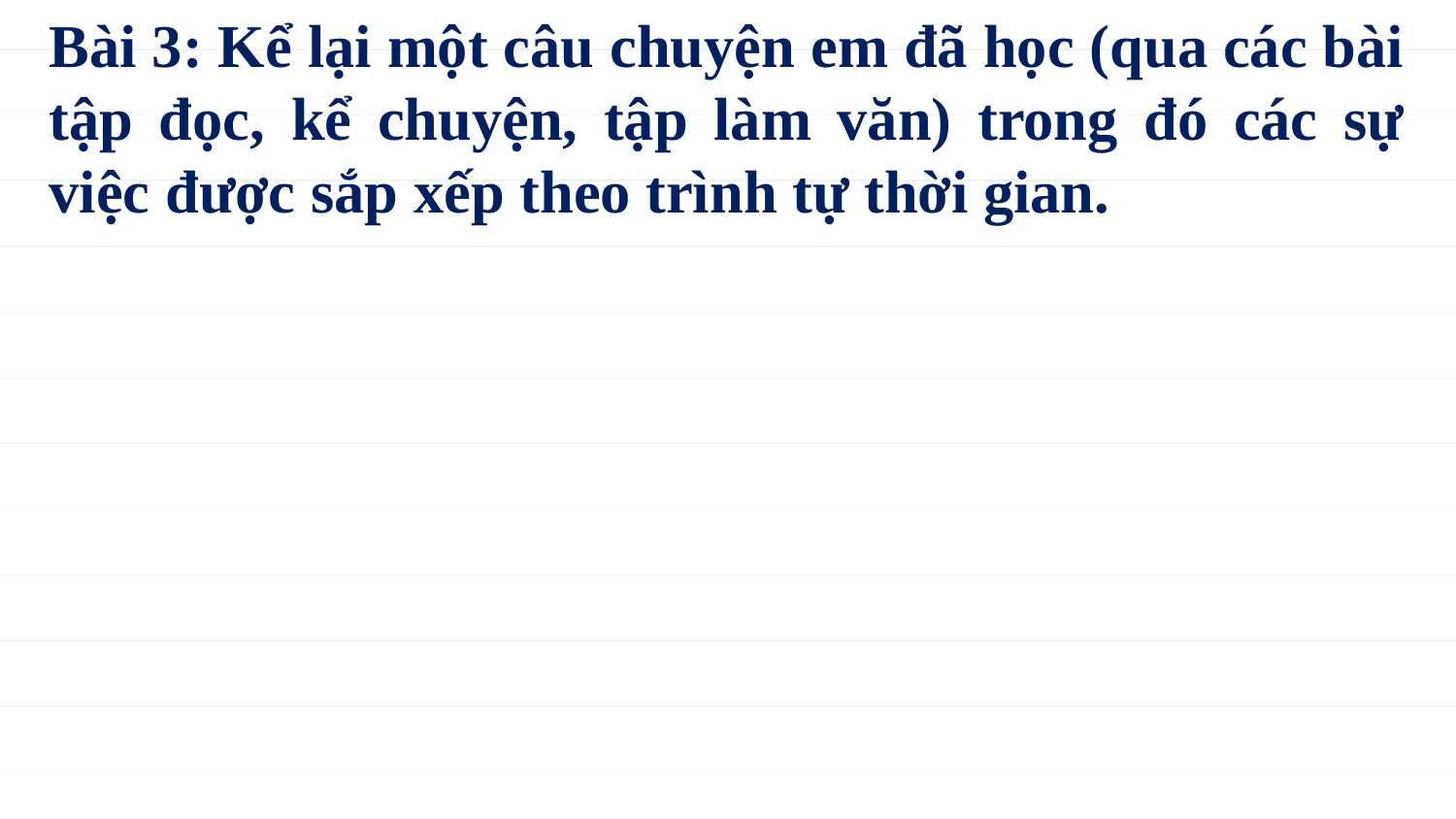

Bài 3: Kể lại một câu chuyện em đã học (qua các bài tập đọc, kể chuyện, tập làm văn) trong đó các sự việc được sắp xếp theo trình tự thời gian.